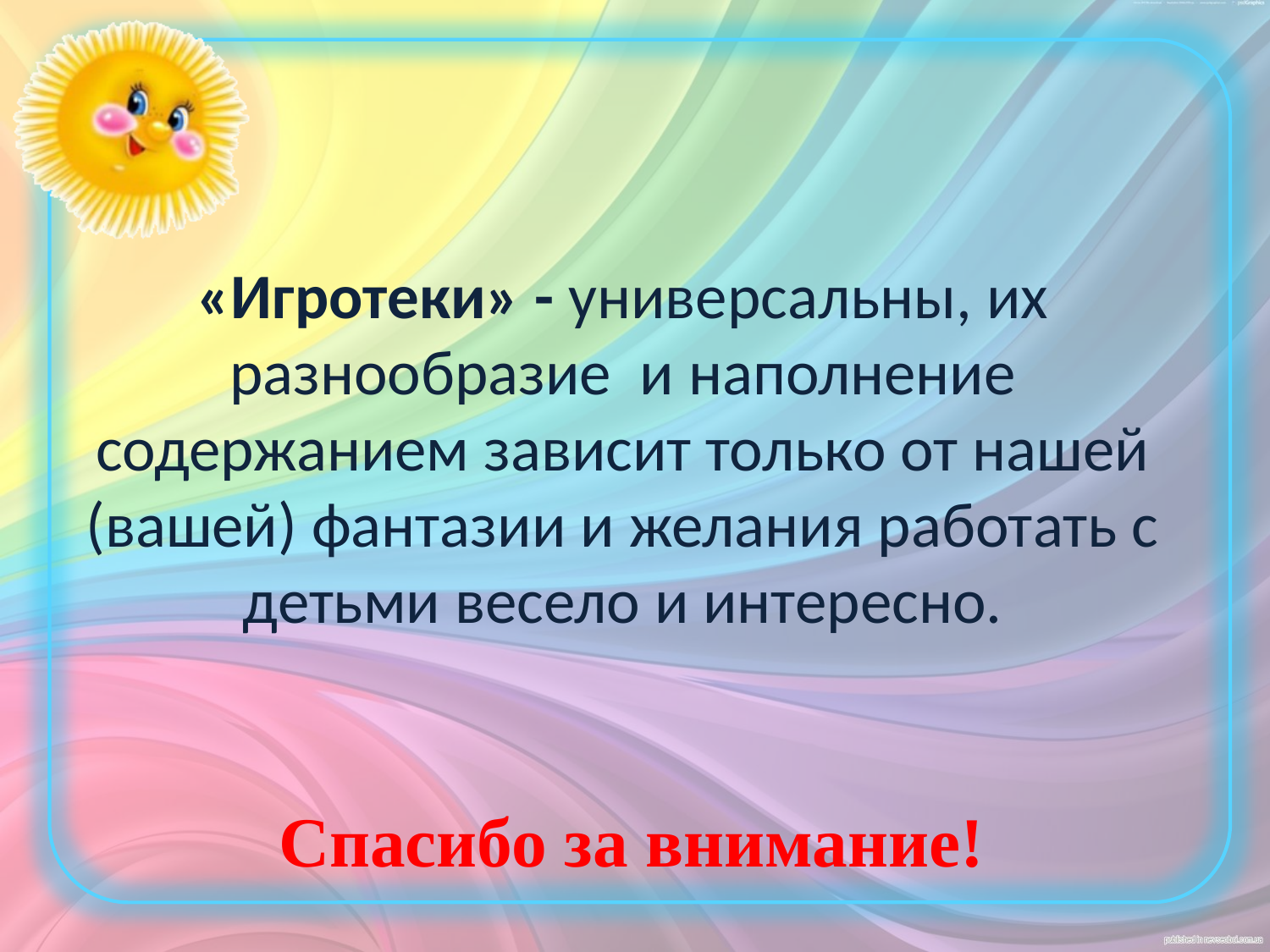

«Игротеки» - универсальны, их разнообразие  и наполнение содержанием зависит только от нашей (вашей) фантазии и желания работать с детьми весело и интересно.

 Спасибо за внимание!